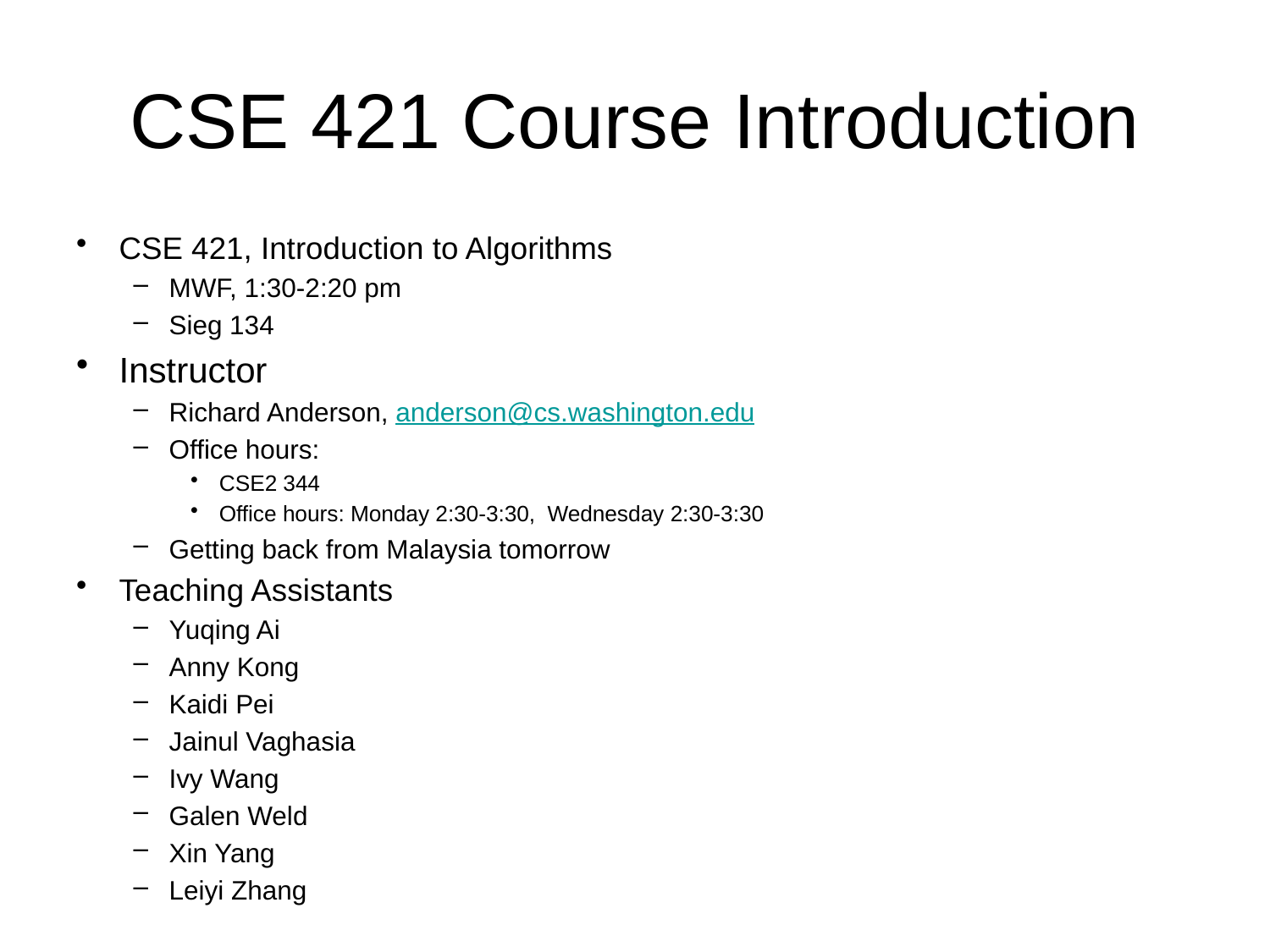

# CSE 421 Course Introduction
CSE 421, Introduction to Algorithms
MWF, 1:30-2:20 pm
Sieg 134
Instructor
Richard Anderson, anderson@cs.washington.edu
Office hours:
CSE2 344
Office hours: Monday 2:30-3:30,  Wednesday 2:30-3:30
Getting back from Malaysia tomorrow
Teaching Assistants
Yuqing Ai
Anny Kong
Kaidi Pei
Jainul Vaghasia
Ivy Wang
Galen Weld
Xin Yang
Leiyi Zhang